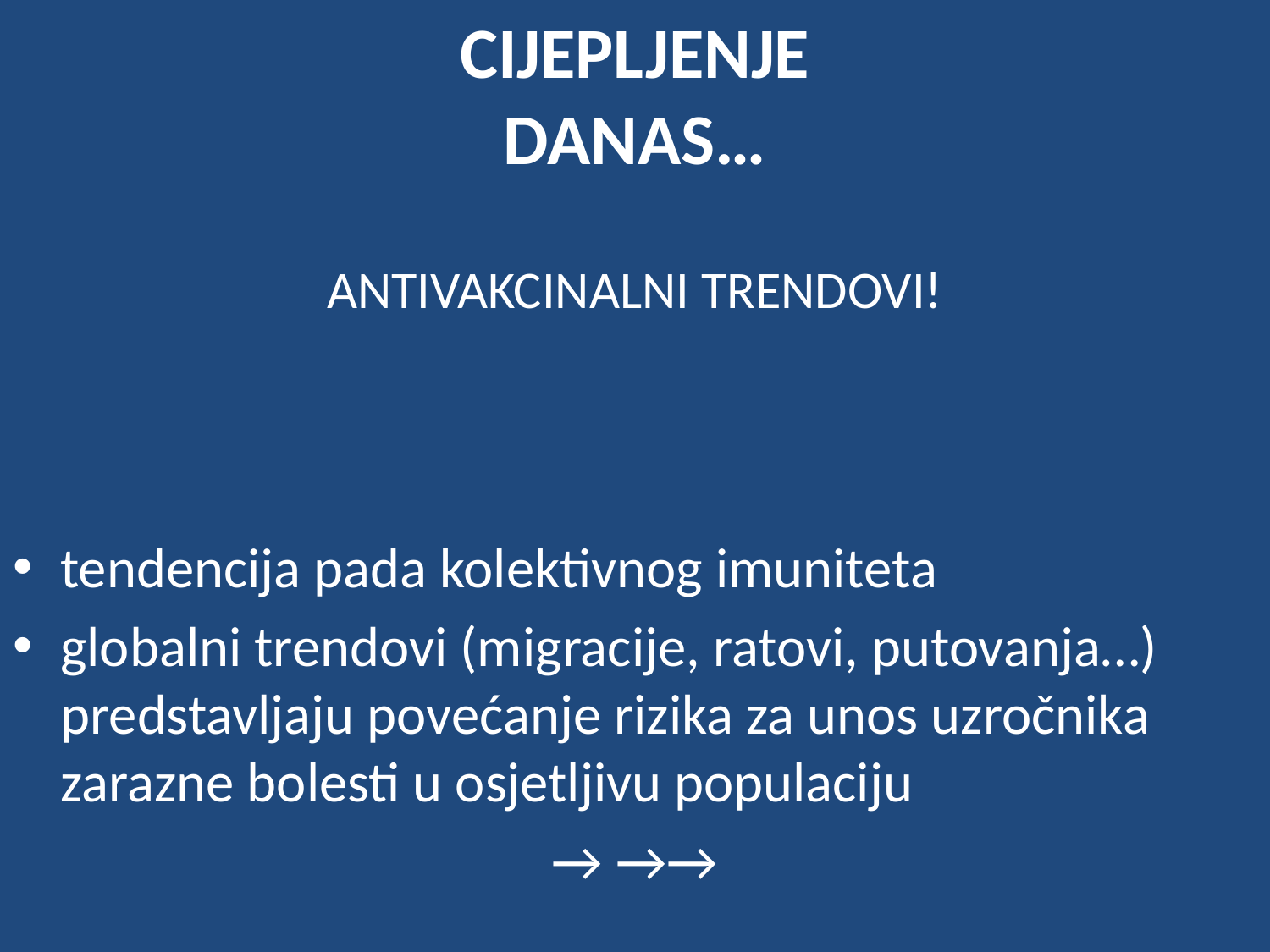

# CIJEPLJENJE DANAS… ANTIVAKCINALNI TRENDOVI!

tendencija pada kolektivnog imuniteta
globalni trendovi (migracije, ratovi, putovanja…) predstavljaju povećanje rizika za unos uzročnika zarazne bolesti u osjetljivu populaciju
→ →→